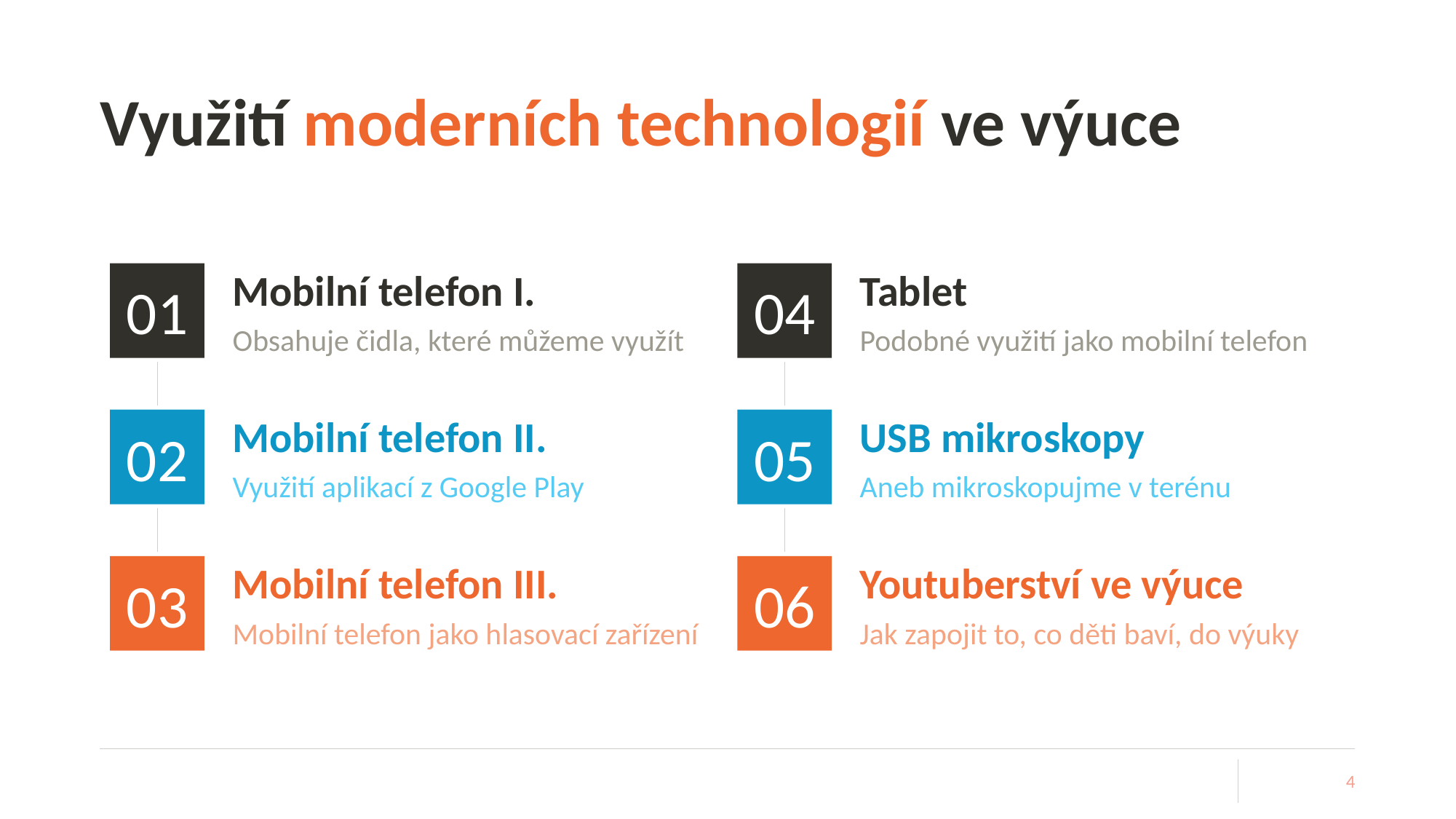

# Využití moderních technologií ve výuce
01
Mobilní telefon I.
Obsahuje čidla, které můžeme využít
04
Tablet
Podobné využití jako mobilní telefon
02
Mobilní telefon II.
Využití aplikací z Google Play
05
USB mikroskopy
Aneb mikroskopujme v terénu
03
Mobilní telefon III.
Mobilní telefon jako hlasovací zařízení
06
Youtuberství ve výuce
Jak zapojit to, co děti baví, do výuky
4